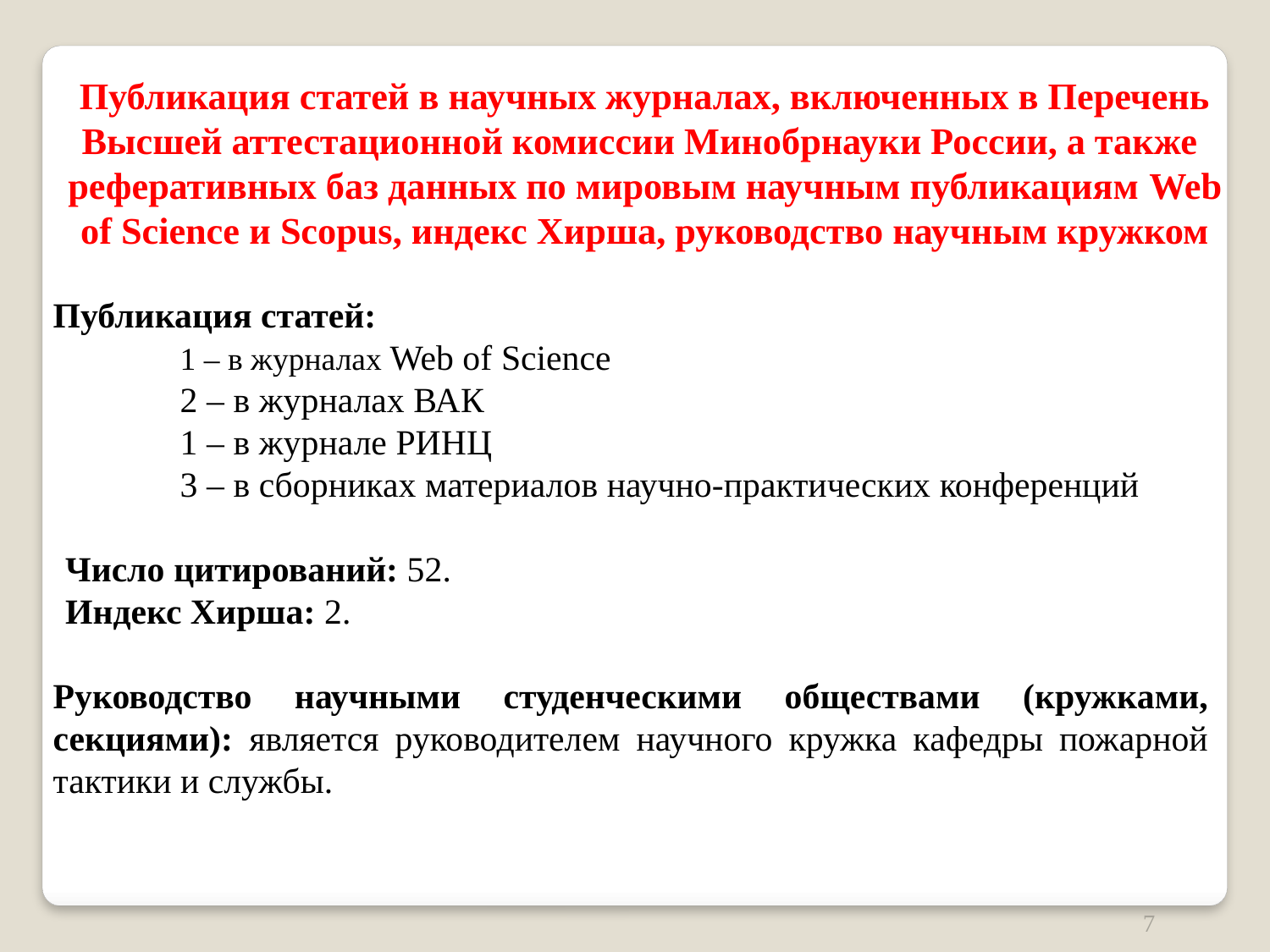

Публикация статей в научных журналах, включенных в Перечень Высшей аттестационной комиссии Минобрнауки России, а также  реферативных баз данных по мировым научным публикациям Web of Science и Scopus, индекс Хирша, руководство научным кружком
Публикация статей:
	1 – в журналах Web of Science
	2 – в журналах ВАК
	1 – в журнале РИНЦ
	3 – в сборниках материалов научно-практических конференций

Число цитирований: 52.
Индекс Хирша: 2.

Руководство научными студенческими обществами (кружками, секциями): является руководителем научного кружка кафедры пожарной тактики и службы.
7